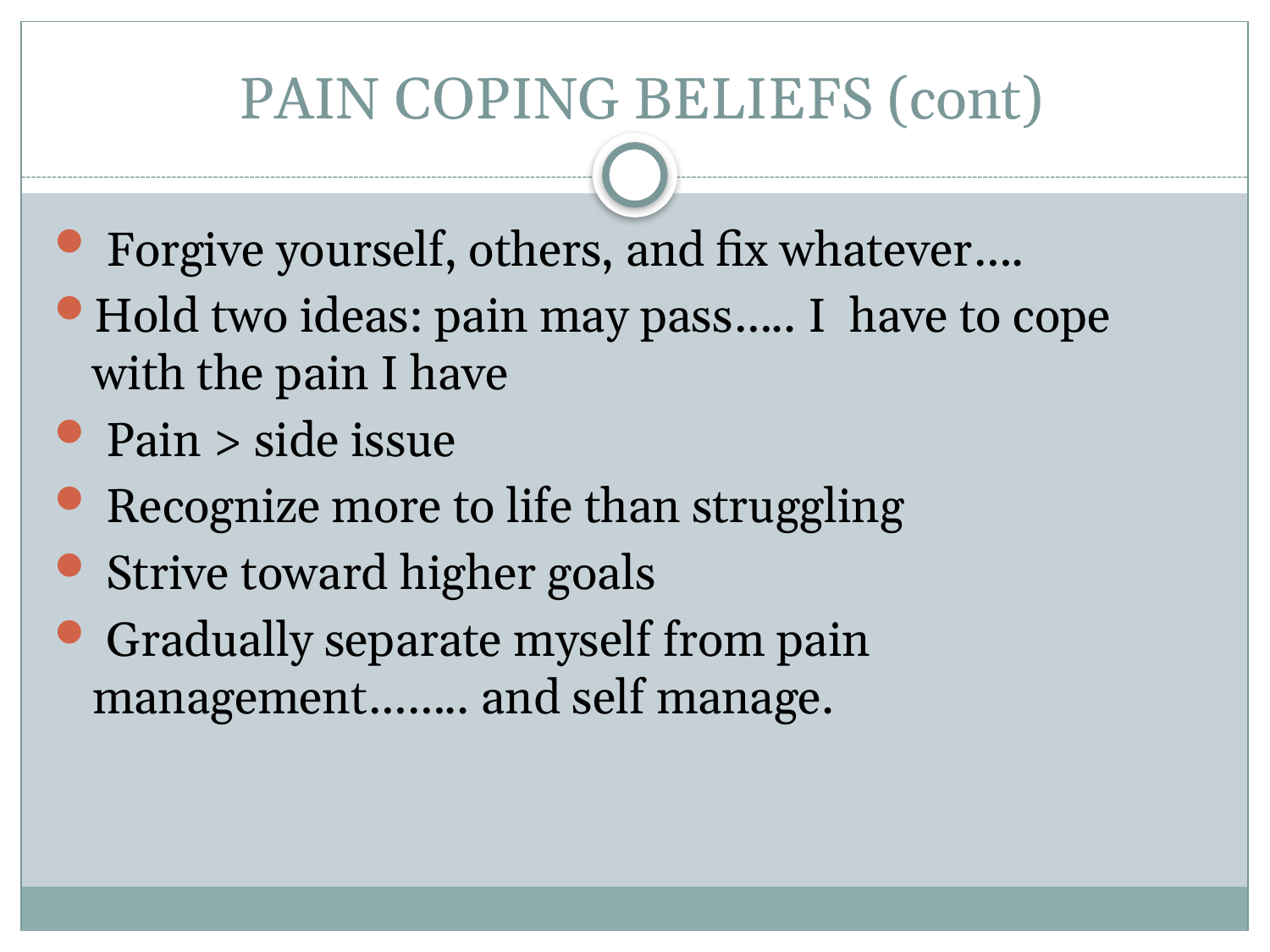

# PAIN COPING BELIEFS (cont)
 Forgive yourself, others, and fix whatever….
Hold two ideas: pain may pass….. I  have to cope with the pain I have
 Pain > side issue
 Recognize more to life than struggling
 Strive toward higher goals
 Gradually separate myself from pain management…….. and self manage.